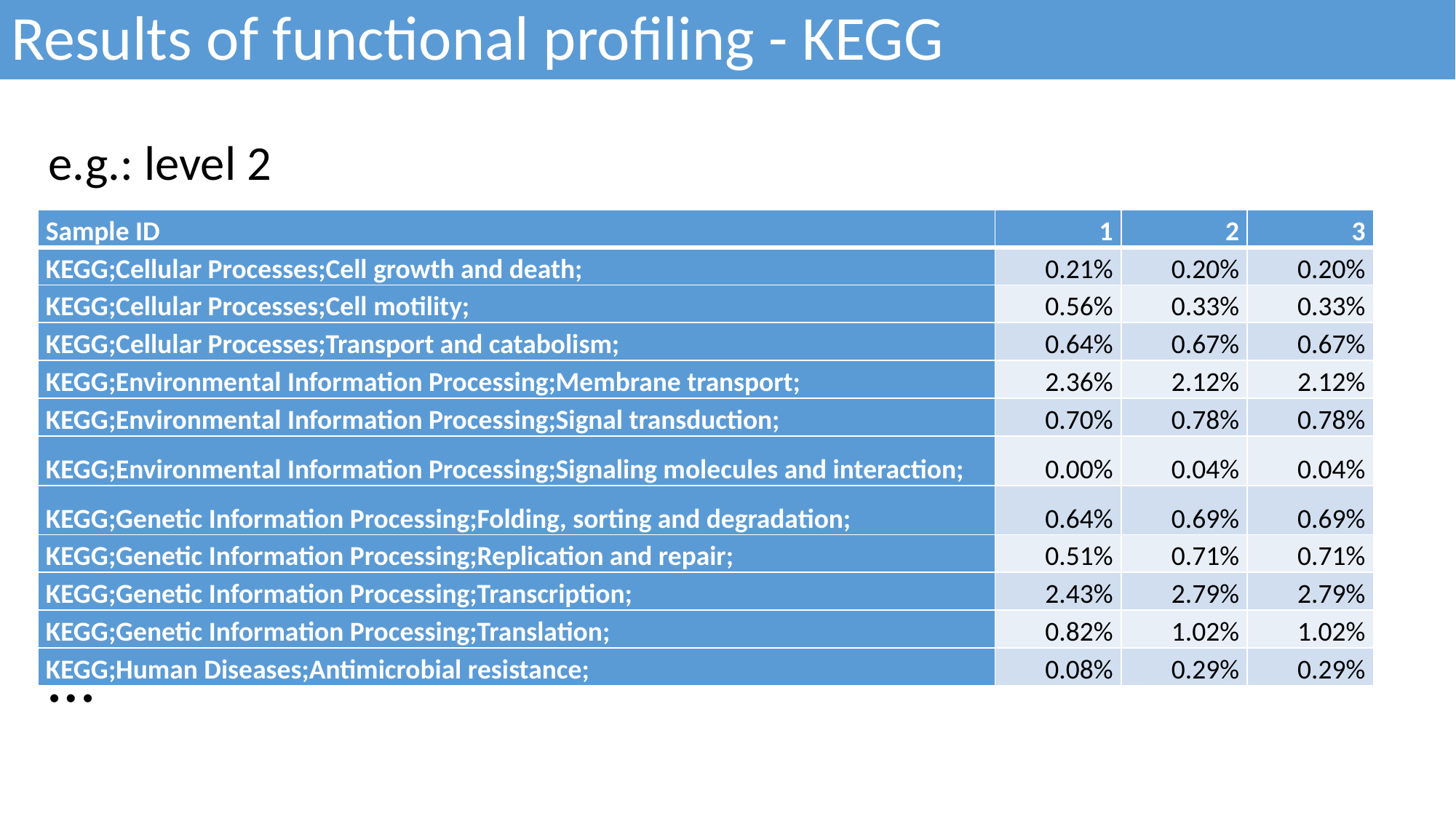

Results of functional profiling - KEGG
e.g.: level 2
| Sample ID | 1 | 2 | 3 |
| --- | --- | --- | --- |
| KEGG;Cellular Processes;Cell growth and death; | 0.21% | 0.20% | 0.20% |
| KEGG;Cellular Processes;Cell motility; | 0.56% | 0.33% | 0.33% |
| KEGG;Cellular Processes;Transport and catabolism; | 0.64% | 0.67% | 0.67% |
| KEGG;Environmental Information Processing;Membrane transport; | 2.36% | 2.12% | 2.12% |
| KEGG;Environmental Information Processing;Signal transduction; | 0.70% | 0.78% | 0.78% |
| KEGG;Environmental Information Processing;Signaling molecules and interaction; | 0.00% | 0.04% | 0.04% |
| KEGG;Genetic Information Processing;Folding, sorting and degradation; | 0.64% | 0.69% | 0.69% |
| KEGG;Genetic Information Processing;Replication and repair; | 0.51% | 0.71% | 0.71% |
| KEGG;Genetic Information Processing;Transcription; | 2.43% | 2.79% | 2.79% |
| KEGG;Genetic Information Processing;Translation; | 0.82% | 1.02% | 1.02% |
| KEGG;Human Diseases;Antimicrobial resistance; | 0.08% | 0.29% | 0.29% |

…